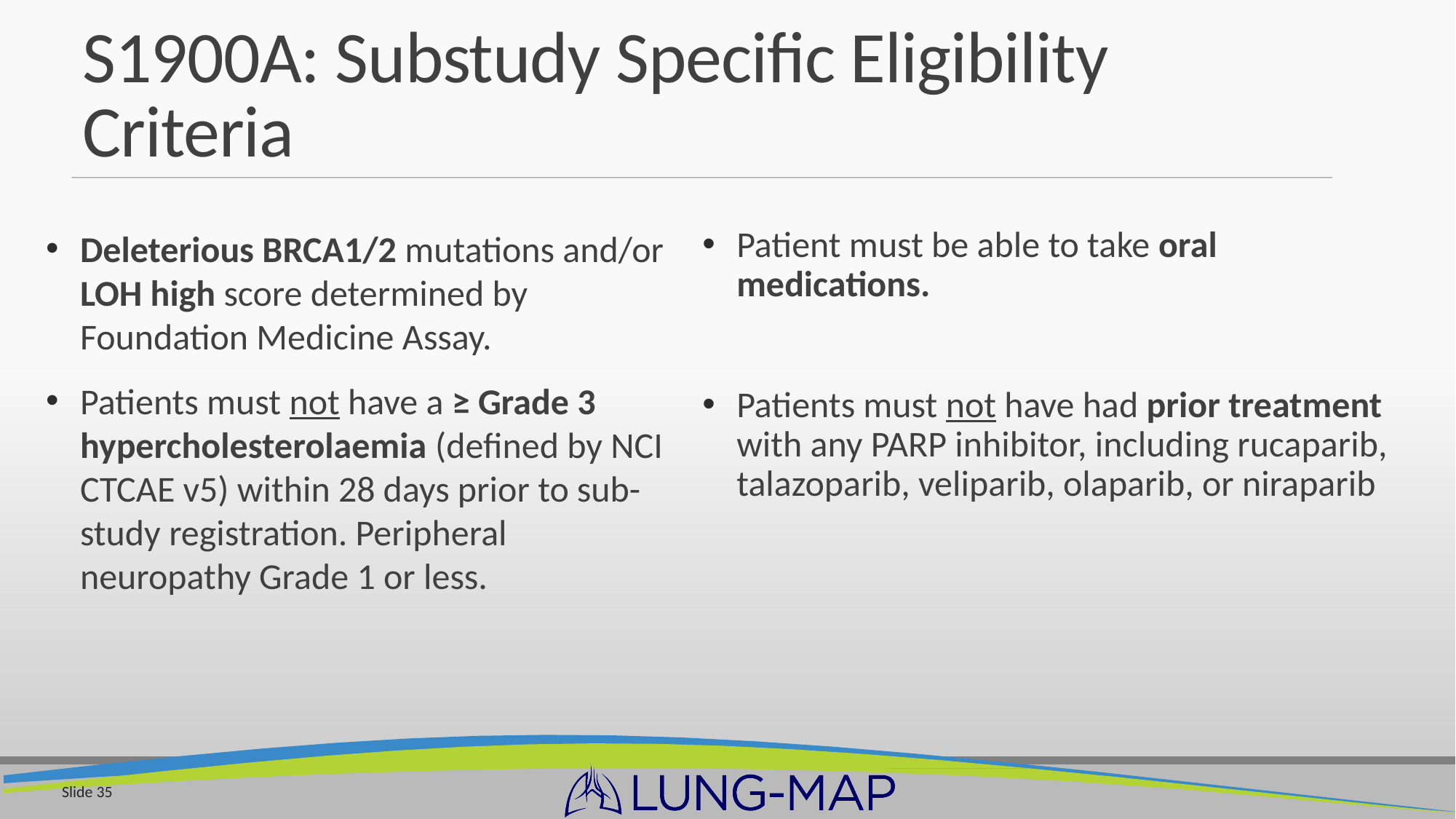

# S1900A: Substudy Specific Eligibility Criteria
Deleterious BRCA1/2 mutations and/or LOH high score determined by Foundation Medicine Assay.
Patients must not have a ≥ Grade 3 hypercholesterolaemia (defined by NCI CTCAE v5) within 28 days prior to sub-study registration. Peripheral neuropathy Grade 1 or less.
Patient must be able to take oral medications.

Patients must not have had prior treatment with any PARP inhibitor, including rucaparib, talazoparib, veliparib, olaparib, or niraparib
Slide 35